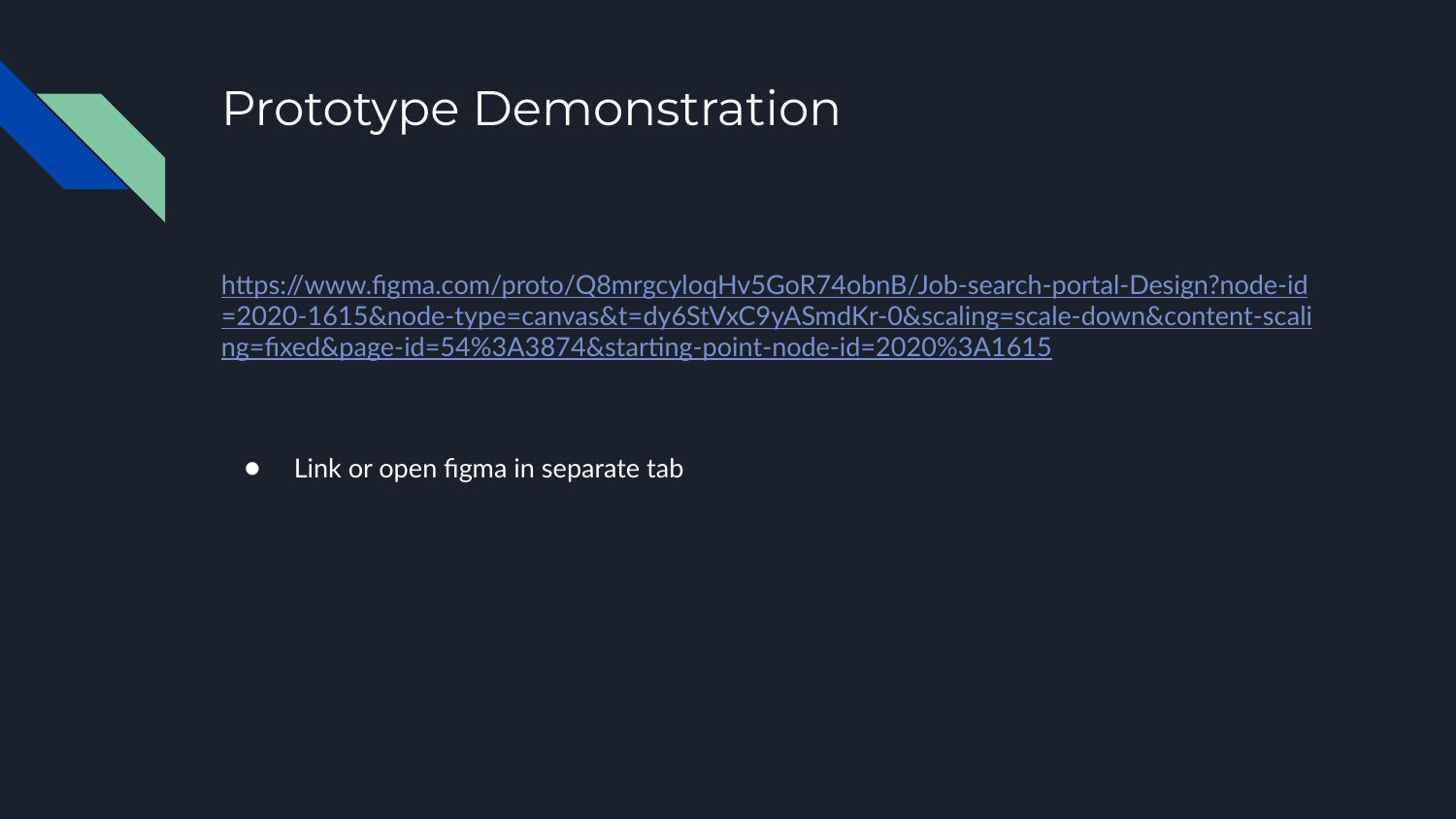

# Prototype Demonstration
https://www.figma.com/proto/Q8mrgcyloqHv5GoR74obnB/Job-search-portal-Design?node-id=2020-1615&node-type=canvas&t=dy6StVxC9yASmdKr-0&scaling=scale-down&content-scaling=fixed&page-id=54%3A3874&starting-point-node-id=2020%3A1615

Link or open figma in separate tab